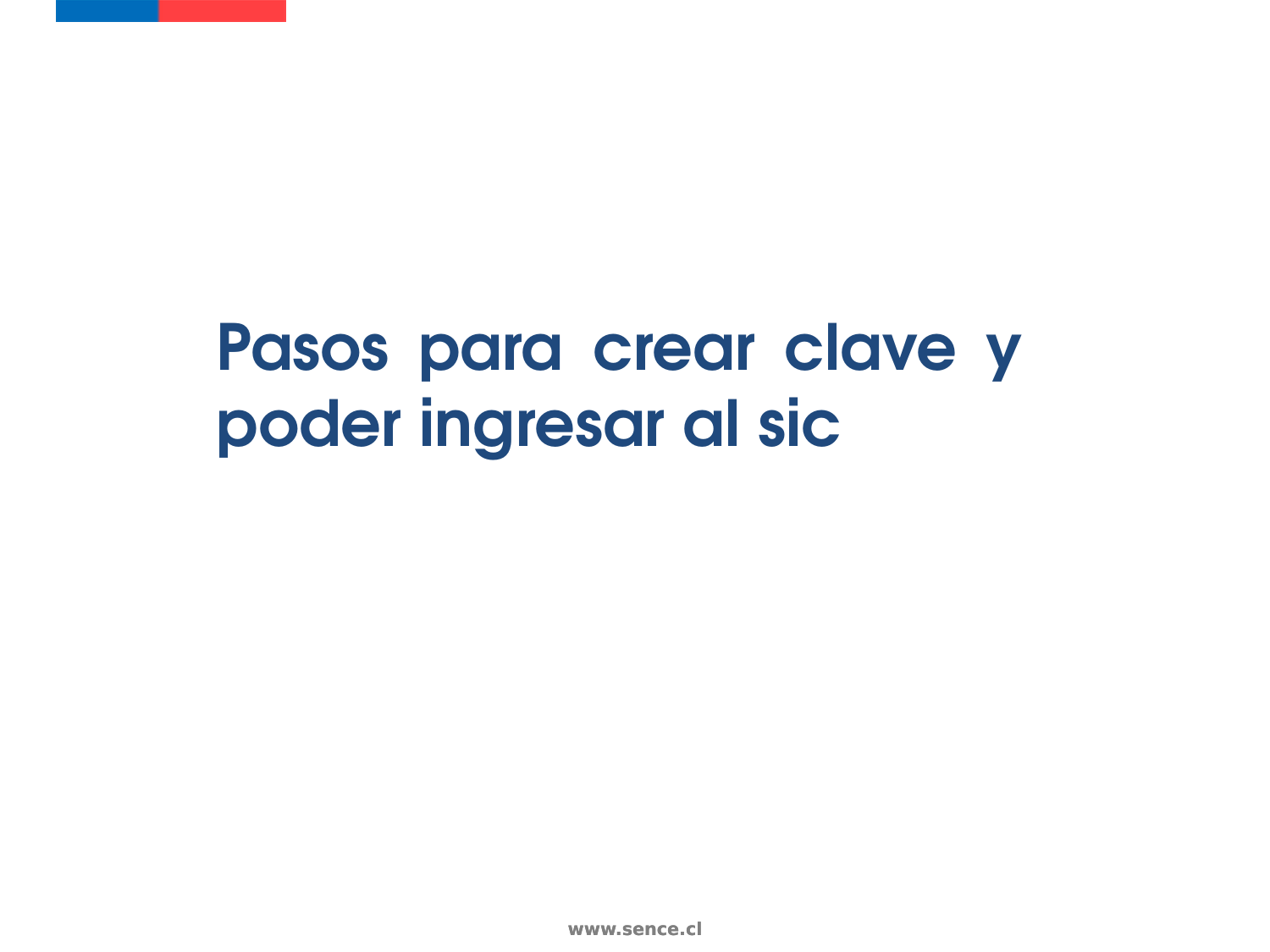

Pasos para crear clave y poder ingresar al sic